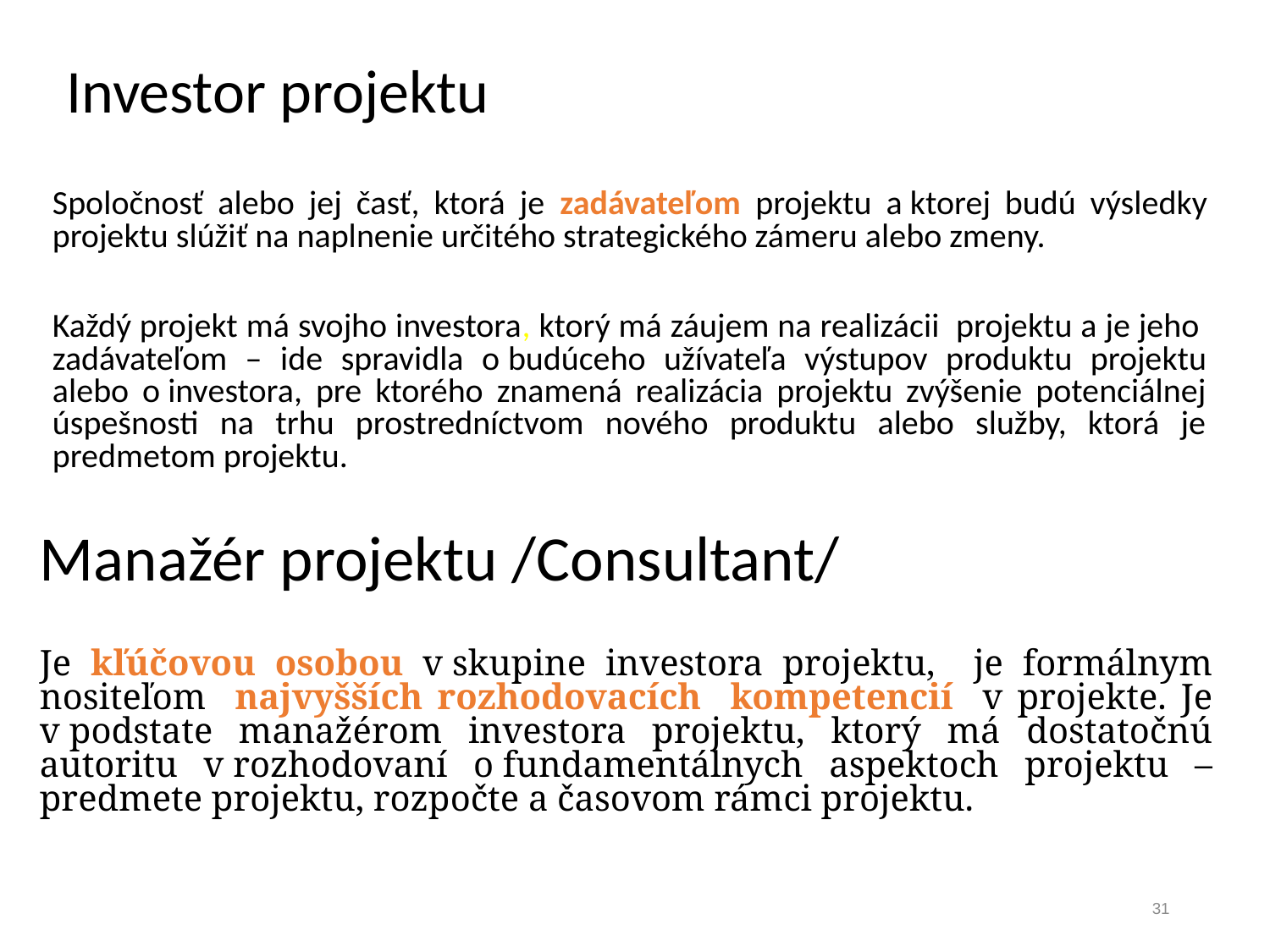

Investor projektu

Spoločnosť alebo jej časť, ktorá je zadávateľom projektu a ktorej budú výsledky projektu slúžiť na naplnenie určitého strategického zámeru alebo zmeny.

Každý projekt má svojho investora, ktorý má záujem na realizácii  projektu a je jeho  zadávateľom – ide spravidla o budúceho užívateľa výstupov produktu projektu alebo o investora, pre ktorého znamená realizácia projektu zvýšenie potenciálnej úspešnosti na trhu prostredníctvom nového produktu alebo služby, ktorá je predmetom projektu.

Manažér projektu /Consultant/

Je kľúčovou osobou v skupine investora projektu,  je formálnym nositeľom  najvyšších rozhodovacích  kompetencií  v projekte. Je v podstate manažérom investora projektu, ktorý má dostatočnú autoritu v rozhodovaní o fundamentálnych aspektoch projektu – predmete projektu, rozpočte a časovom rámci projektu.

31